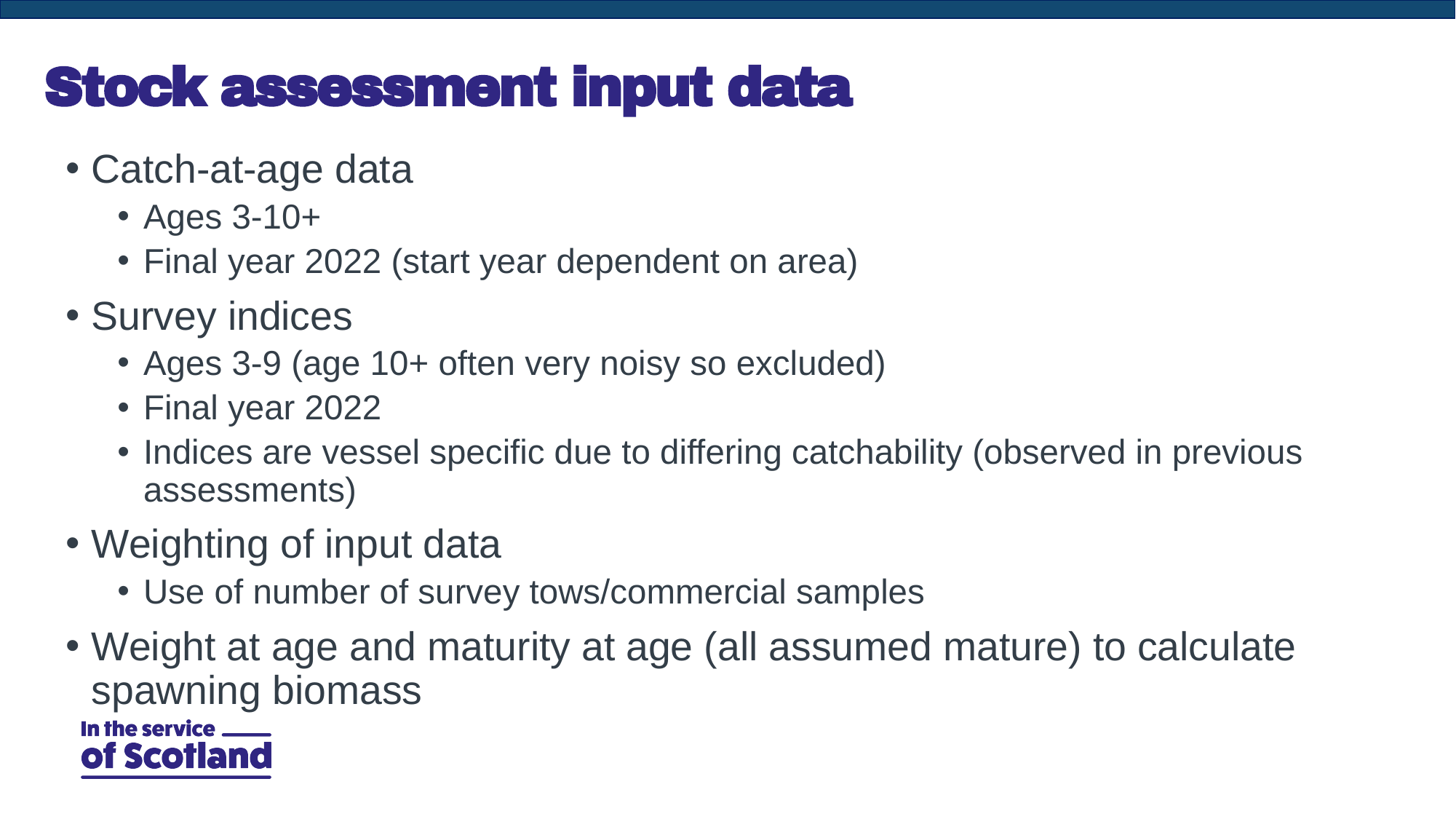

# Stock assessment input data
Catch-at-age data
Ages 3-10+
Final year 2022 (start year dependent on area)
Survey indices
Ages 3-9 (age 10+ often very noisy so excluded)
Final year 2022
Indices are vessel specific due to differing catchability (observed in previous assessments)
Weighting of input data
Use of number of survey tows/commercial samples
Weight at age and maturity at age (all assumed mature) to calculate spawning biomass